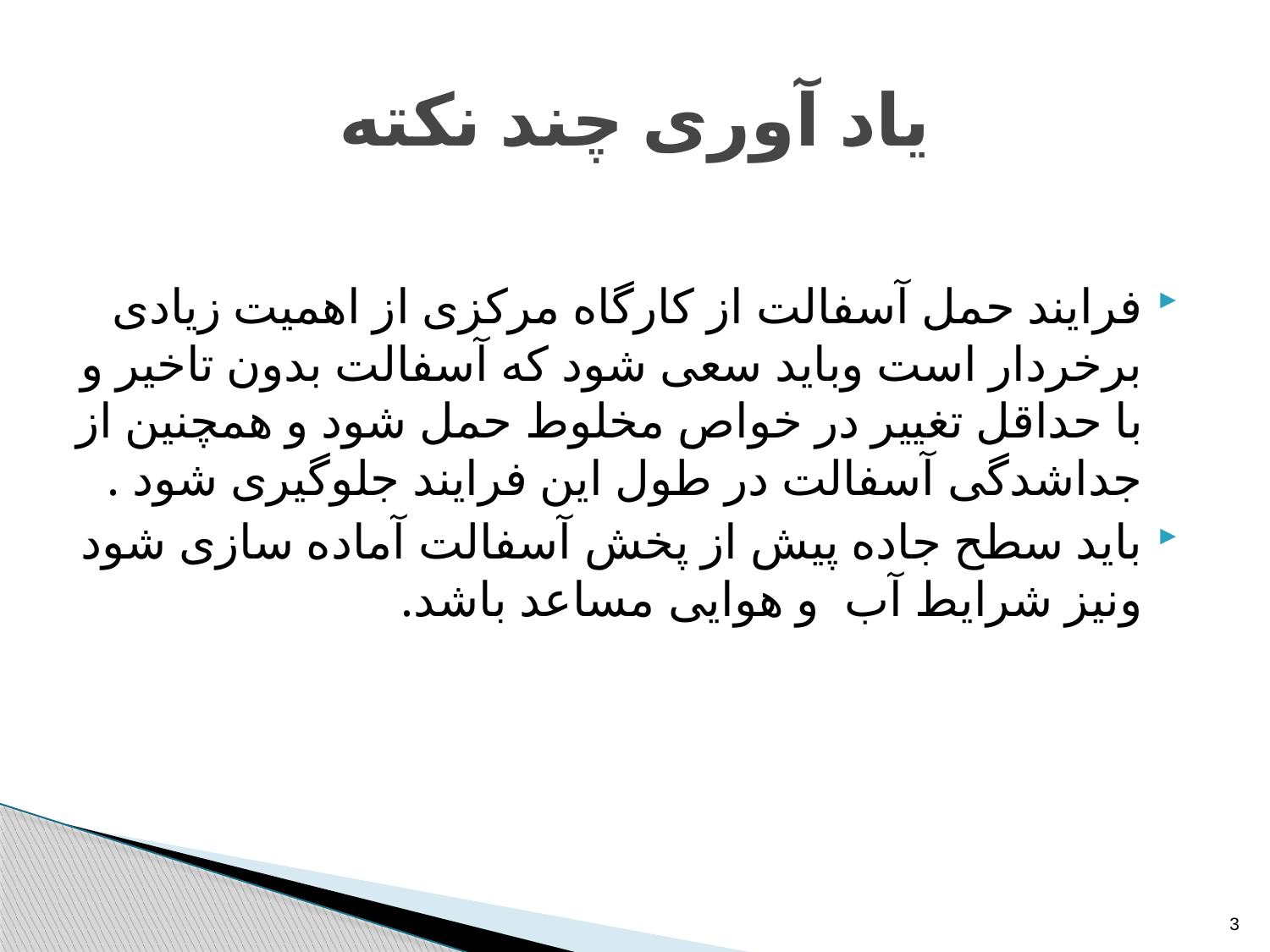

# یاد آوری چند نکته

فرایند حمل آسفالت از کارگاه مرکزی از اهمیت زیادی برخردار است وباید سعی شود که آسفالت بدون تاخیر و با حداقل تغییر در خواص مخلوط حمل شود و همچنین از جداشدگی آسفالت در طول این فرایند جلوگیری شود .
باید سطح جاده پیش از پخش آسفالت آماده سازی شود ونیز شرایط آب  و هوایی مساعد باشد.

3